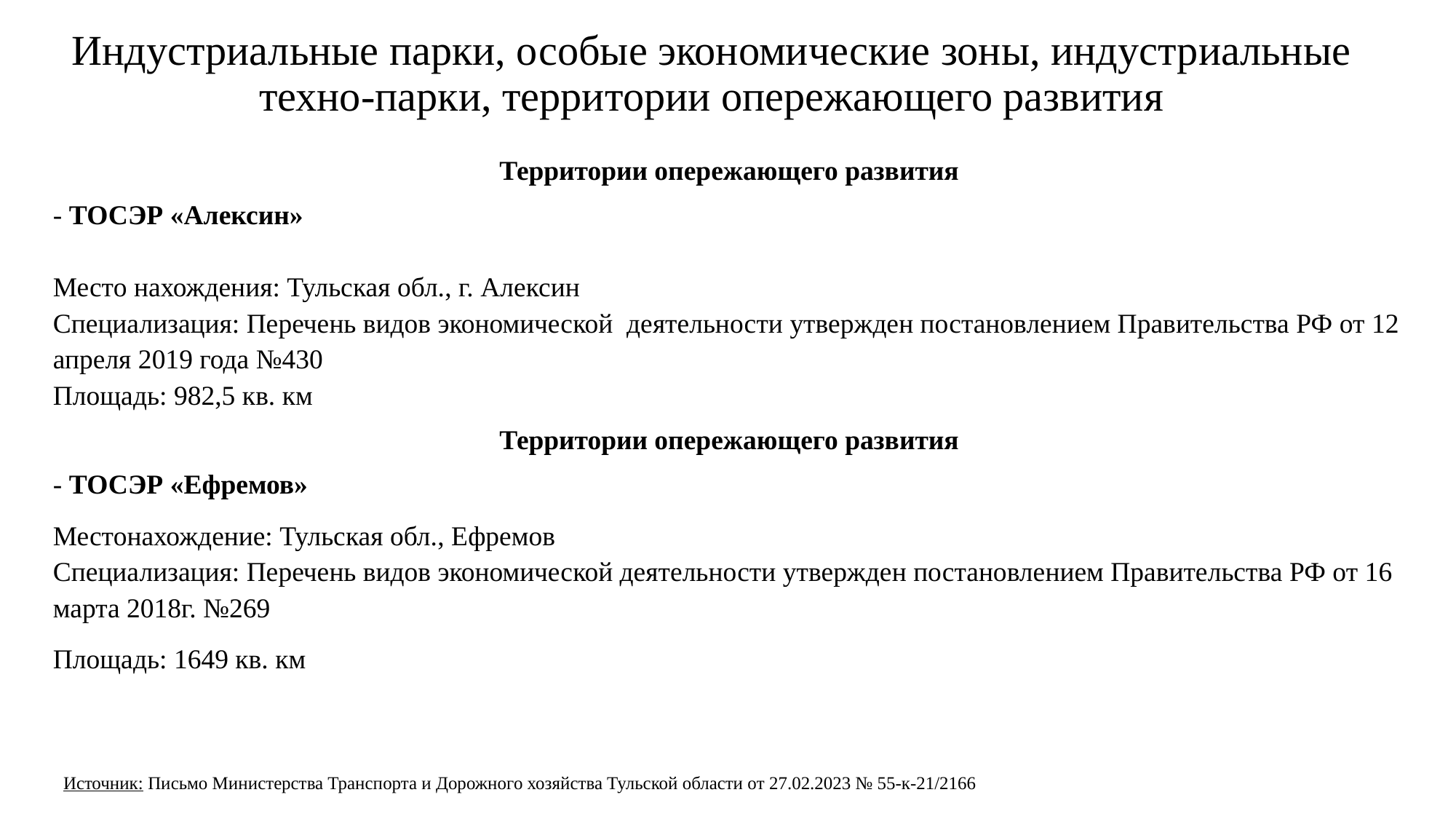

# Индустриальные парки, особые экономические зоны, индустриальные техно-парки, территории опережающего развития
Территории опережающего развития
- ТОСЭР «Алексин»

Место нахождения: Тульская обл., г. Алексин
Специализация: Перечень видов экономической  деятельности утвержден постановлением Правительства РФ от 12 апреля 2019 года №430
Площадь: 982,5 кв. км
Территории опережающего развития
- ТОСЭР «Ефремов»
Местонахождение: Тульская обл., Ефремов
Специализация: Перечень видов экономической деятельности утвержден постановлением Правительства РФ от 16 марта 2018г. №269
Площадь: 1649 кв. км

Источник: Письмо Министерства Транспорта и Дорожного хозяйства Тульской области от 27.02.2023 № 55-к-21/2166